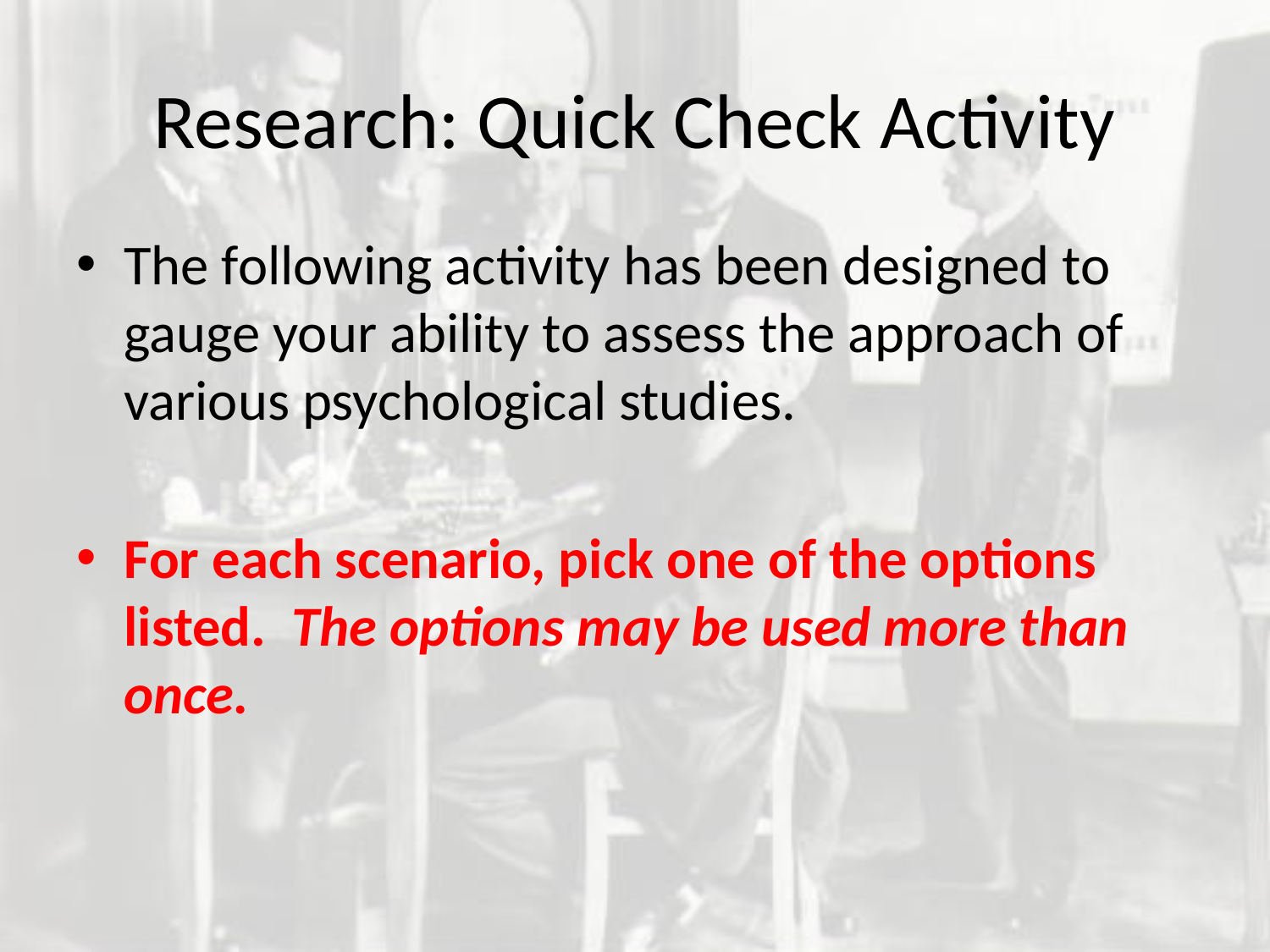

# Research: Quick Check Activity
The following activity has been designed to gauge your ability to assess the approach of various psychological studies.

For each scenario, pick one of the options listed.  The options may be used more than once.